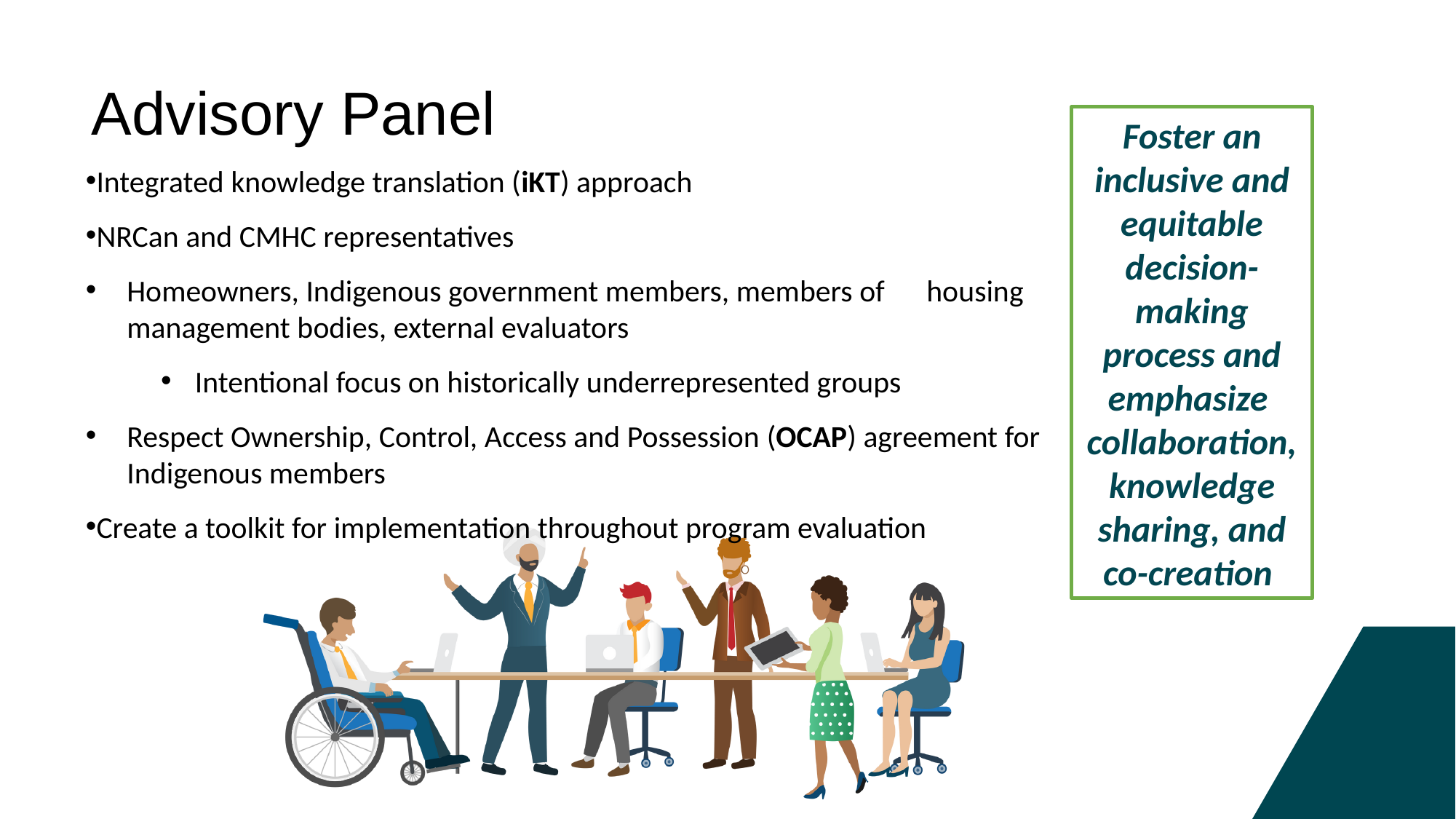

Advisory Panel
Foster an inclusive and equitable decision-making process and emphasize
collaboration, knowledge sharing, and co-creation
Integrated knowledge translation (iKT) approach
NRCan and CMHC representatives
Homeowners, Indigenous government members, members of      housing management bodies, external evaluators
Intentional focus on historically underrepresented groups
Respect Ownership, Control, Access and Possession (OCAP) agreement for Indigenous members
Create a toolkit for implementation throughout program evaluation